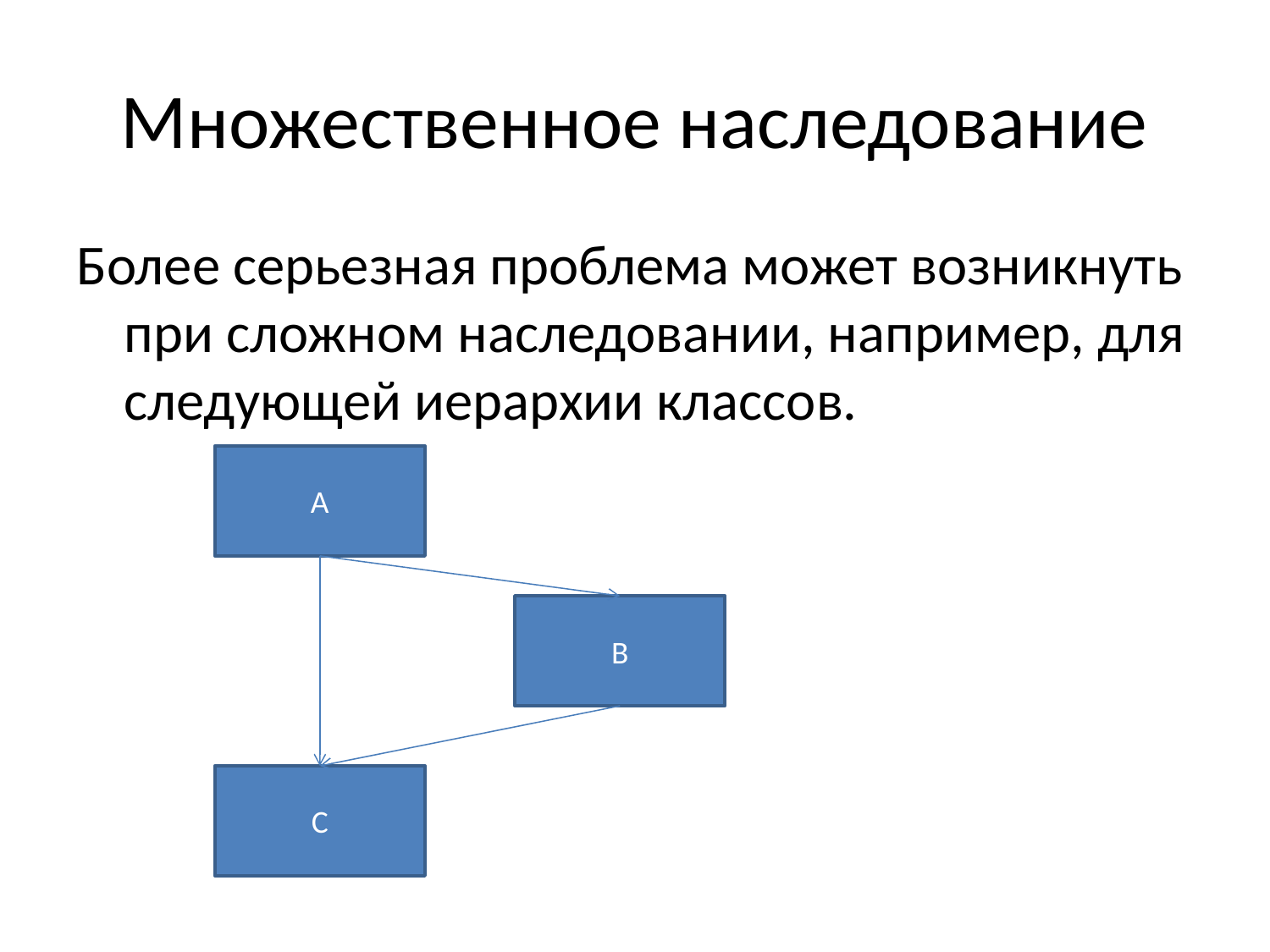

# Множественное наследование
Более серьезная проблема может возникнуть при сложном наследовании, например, для следующей иерархии классов.
A
B
C